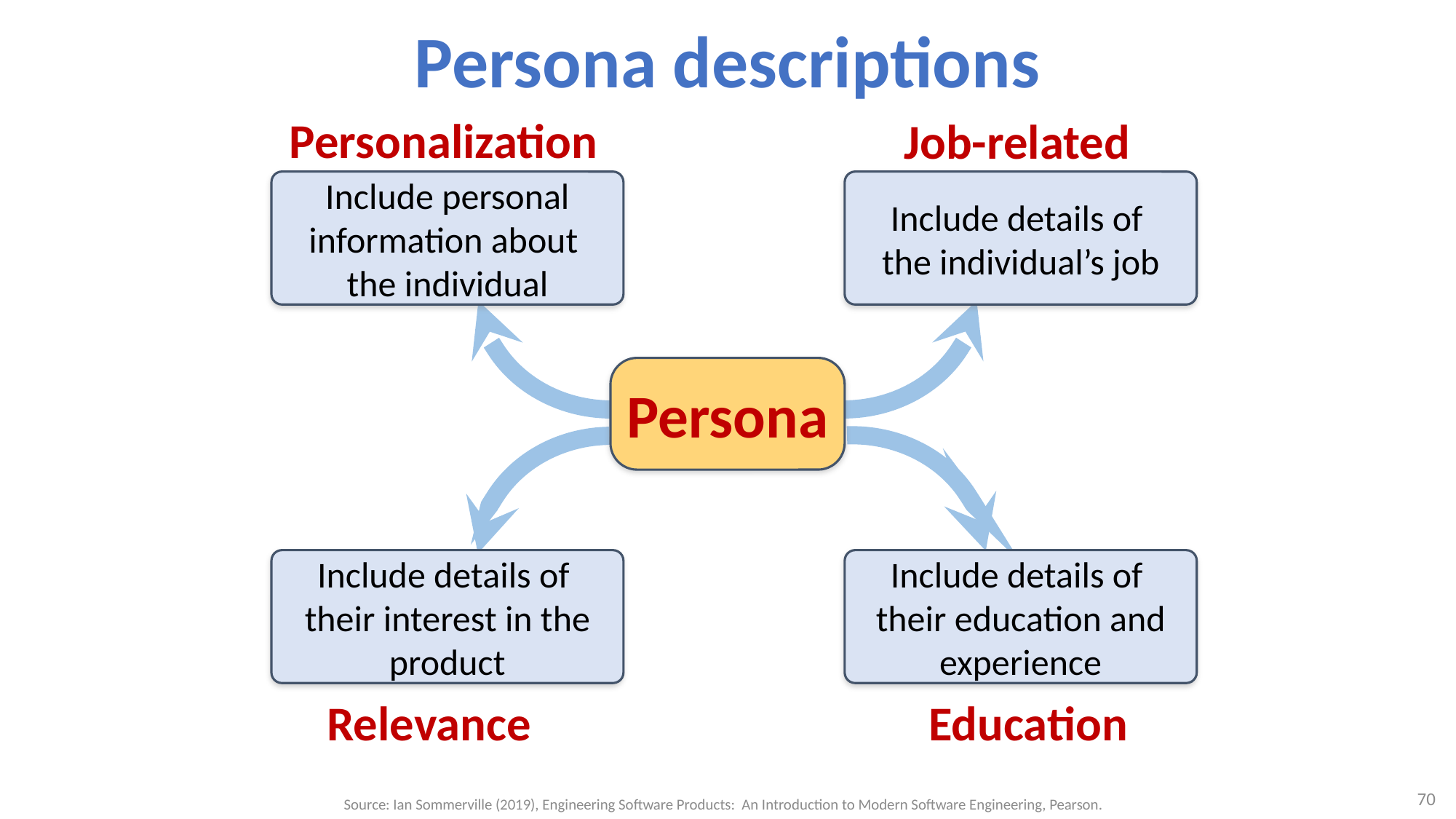

# Persona descriptions
Personalization
Job-related

Include personal information about
the individual
Include details of
the individual’s job
Persona

Include details of
their interest in the product
Include details of
their education and experience
Relevance
Education
70
Source: Ian Sommerville (2019), Engineering Software Products:  An Introduction to Modern Software Engineering, Pearson.